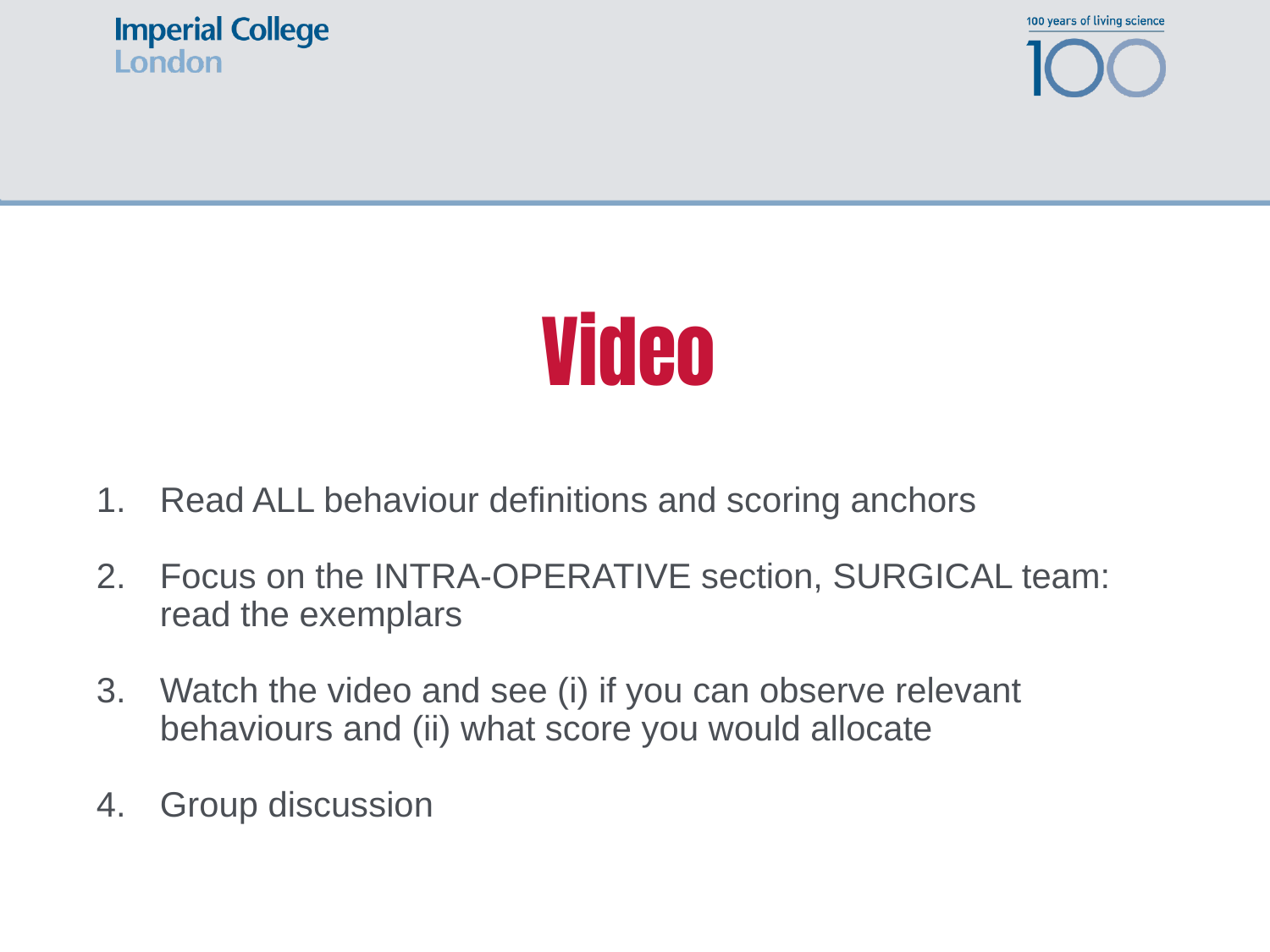

# Video
Read ALL behaviour definitions and scoring anchors

Focus on the INTRA-OPERATIVE section, SURGICAL team: read the exemplars

Watch the video and see (i) if you can observe relevant behaviours and (ii) what score you would allocate

Group discussion